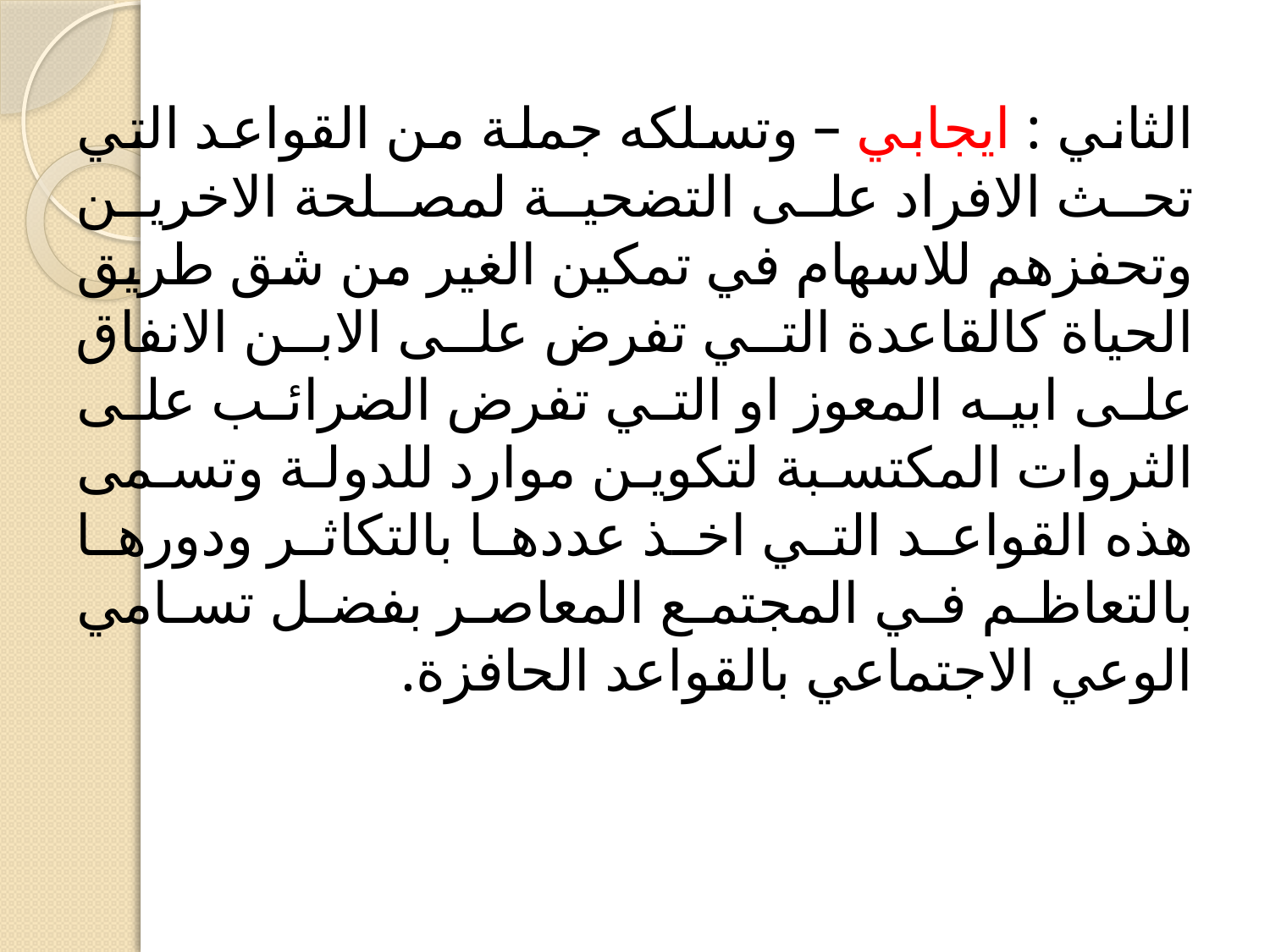

الثاني : ايجابي – وتسلكه جملة من القواعد التي تحث الافراد على التضحية لمصلحة الاخرين وتحفزهم للاسهام في تمكين الغير من شق طريق الحياة كالقاعدة التي تفرض على الابن الانفاق على ابيه المعوز او التي تفرض الضرائب على الثروات المكتسبة لتكوين موارد للدولة وتسمى هذه القواعد التي اخذ عددها بالتكاثر ودورها بالتعاظم في المجتمع المعاصر بفضل تسامي الوعي الاجتماعي بالقواعد الحافزة.